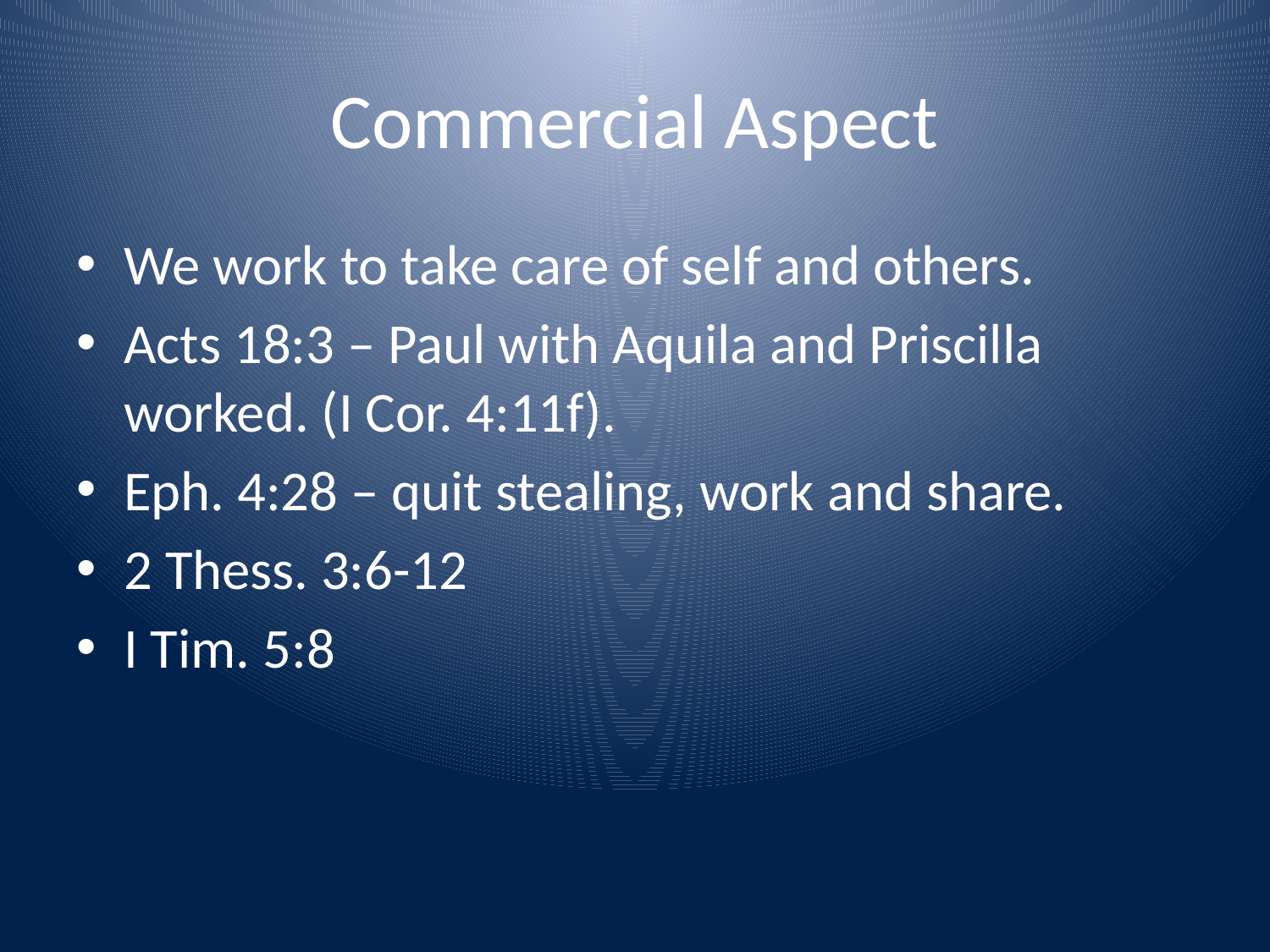

# Commercial Aspect
We work to take care of self and others.
Acts 18:3 – Paul with Aquila and Priscilla worked. (I Cor. 4:11f).
Eph. 4:28 – quit stealing, work and share.
2 Thess. 3:6-12
I Tim. 5:8